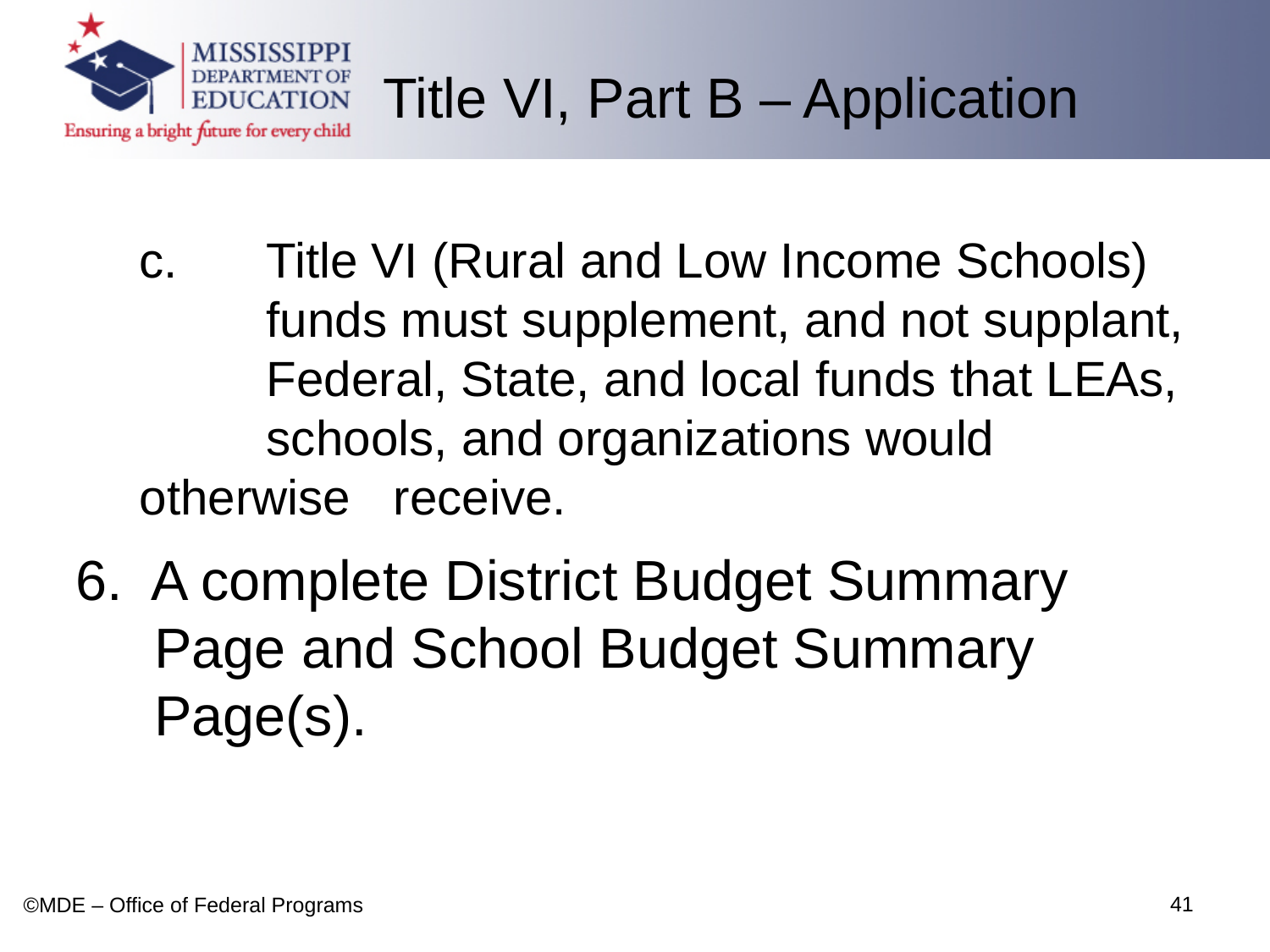

Title VI, Part B – Application
c. 	Title VI (Rural and Low Income Schools)       	funds must supplement, and not supplant, 	Federal, State, and local funds that LEAs, 	schools, and organizations would otherwise 	receive.

6.  A complete District Budget Summary
     Page and School Budget Summary
     Page(s).

41
©MDE – Office of Federal Programs